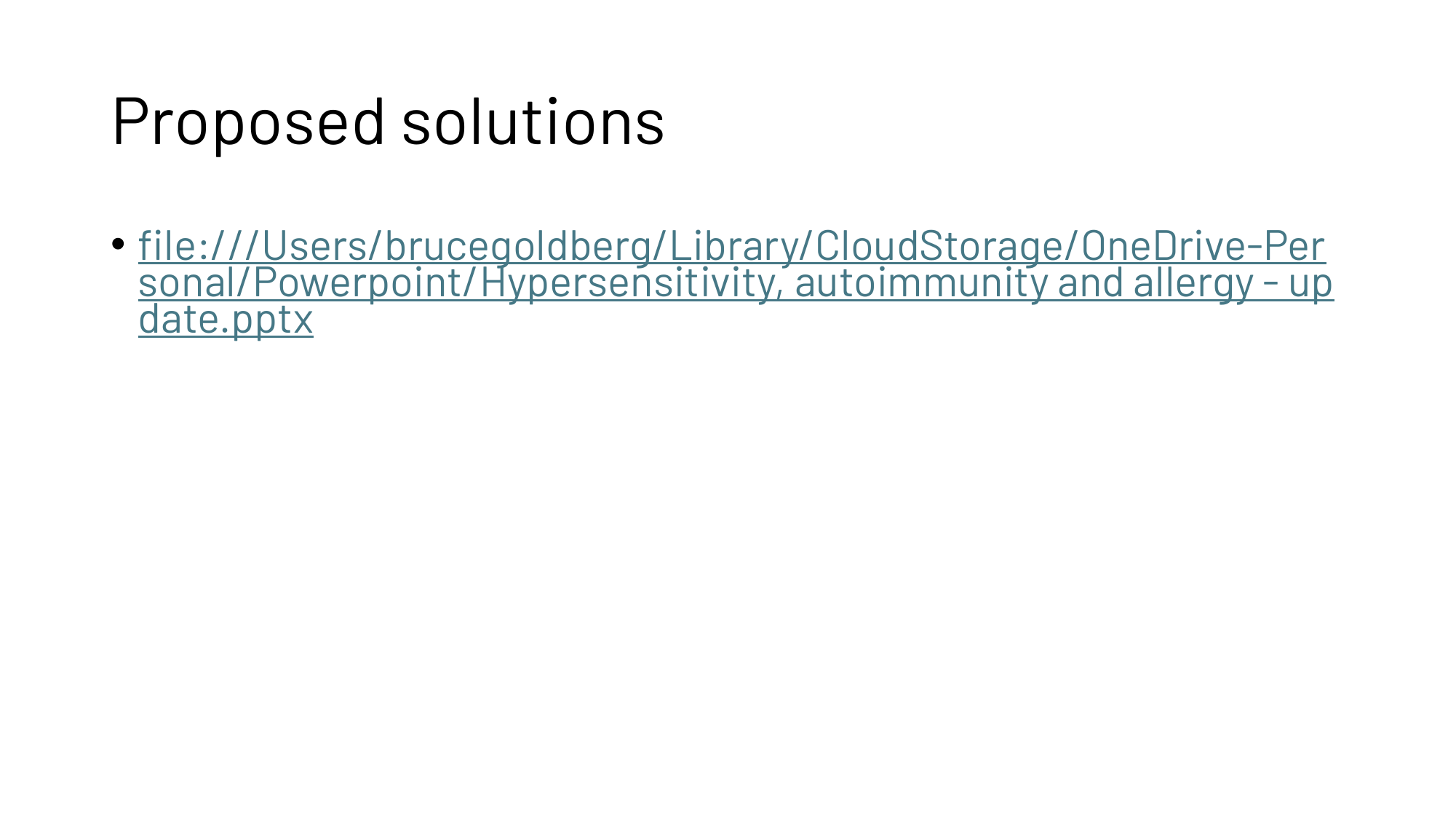

# Proposed solutions
file:///Users/brucegoldberg/Library/CloudStorage/OneDrive-Personal/Powerpoint/Hypersensitivity, autoimmunity and allergy - update.pptx